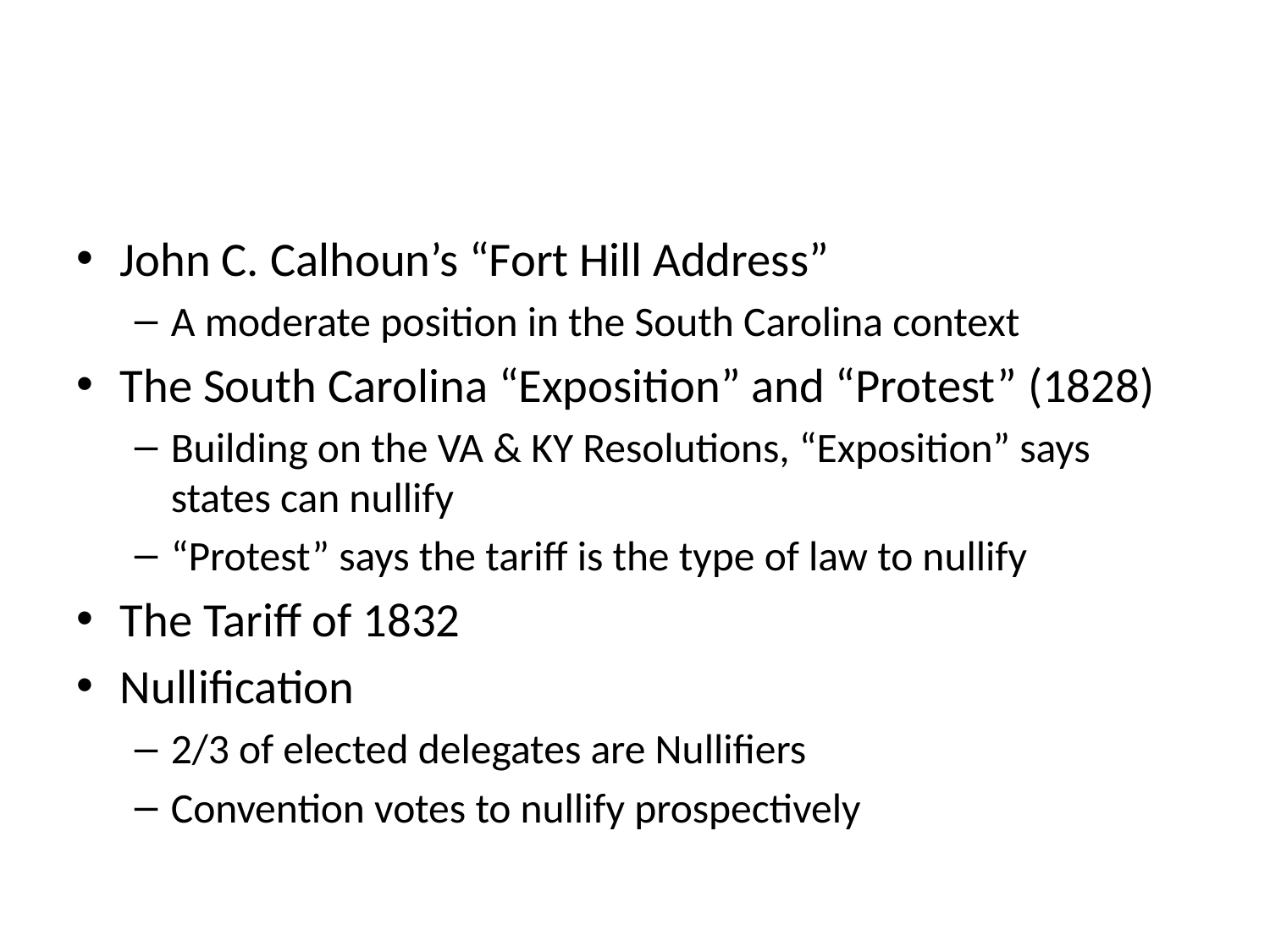

#
John C. Calhoun’s “Fort Hill Address”
A moderate position in the South Carolina context
The South Carolina “Exposition” and “Protest” (1828)
Building on the VA & KY Resolutions, “Exposition” says states can nullify
“Protest” says the tariff is the type of law to nullify
The Tariff of 1832
Nullification
2/3 of elected delegates are Nullifiers
Convention votes to nullify prospectively